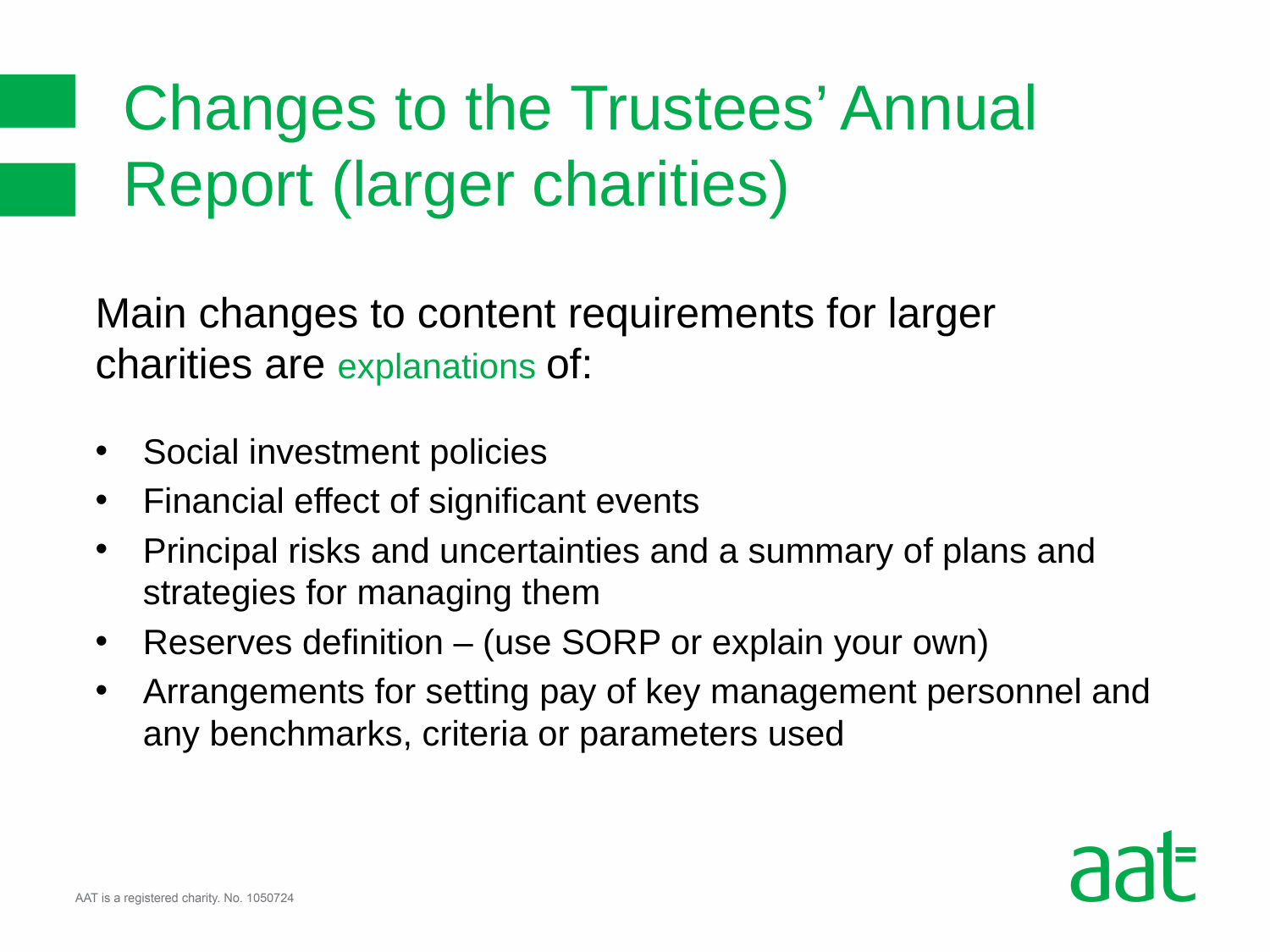

# Changes to the Trustees’ Annual Report (larger charities)
Main changes to content requirements for larger charities are explanations of:

Social investment policies
Financial effect of significant events
Principal risks and uncertainties and a summary of plans and strategies for managing them
Reserves definition – (use SORP or explain your own)
Arrangements for setting pay of key management personnel and any benchmarks, criteria or parameters used